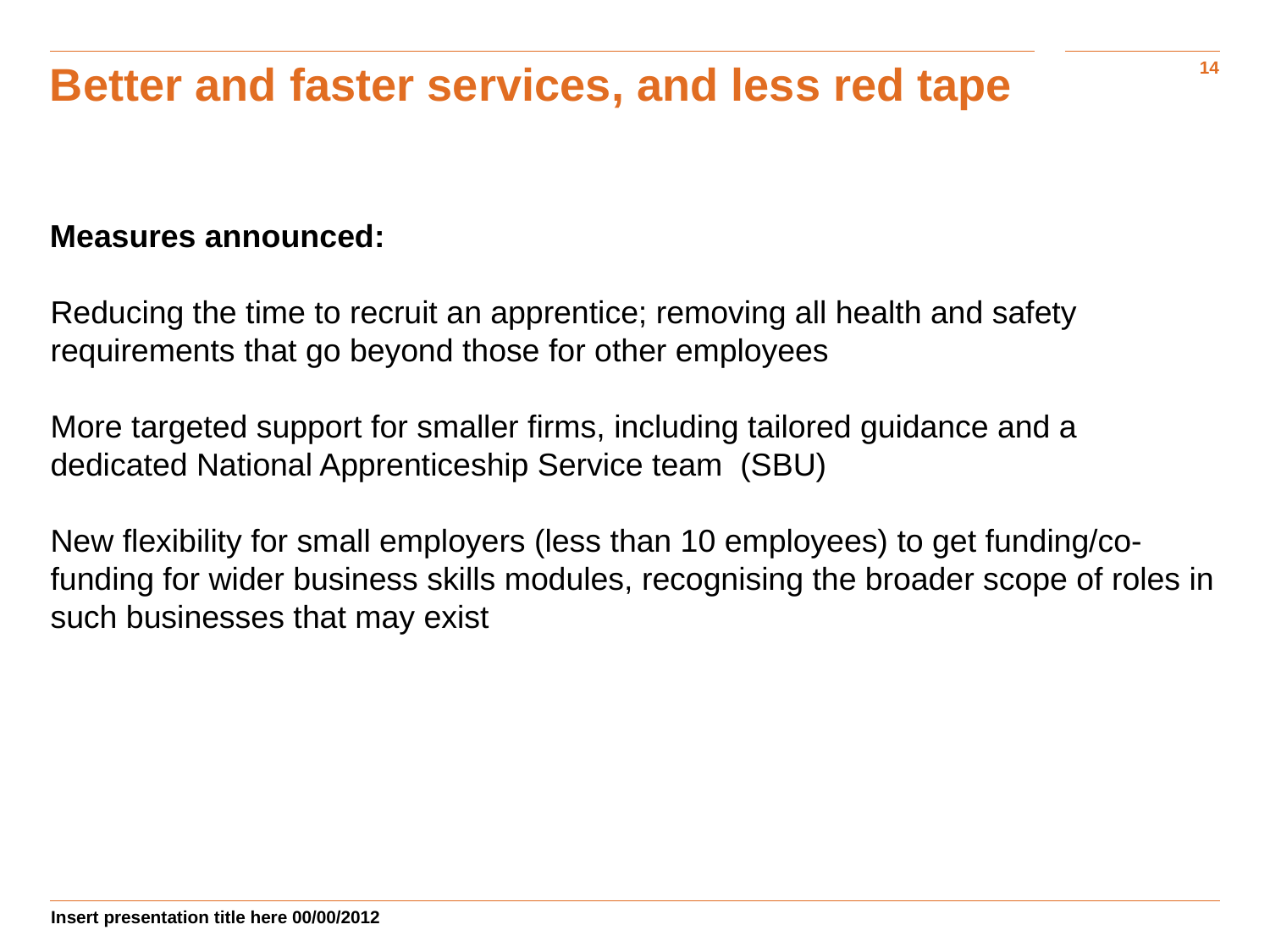

Better and faster services, and less red tape
Measures announced:
Reducing the time to recruit an apprentice; removing all health and safety requirements that go beyond those for other employees
More targeted support for smaller firms, including tailored guidance and a dedicated National Apprenticeship Service team  (SBU)
New flexibility for small employers (less than 10 employees) to get funding/co-funding for wider business skills modules, recognising the broader scope of roles in such businesses that may exist